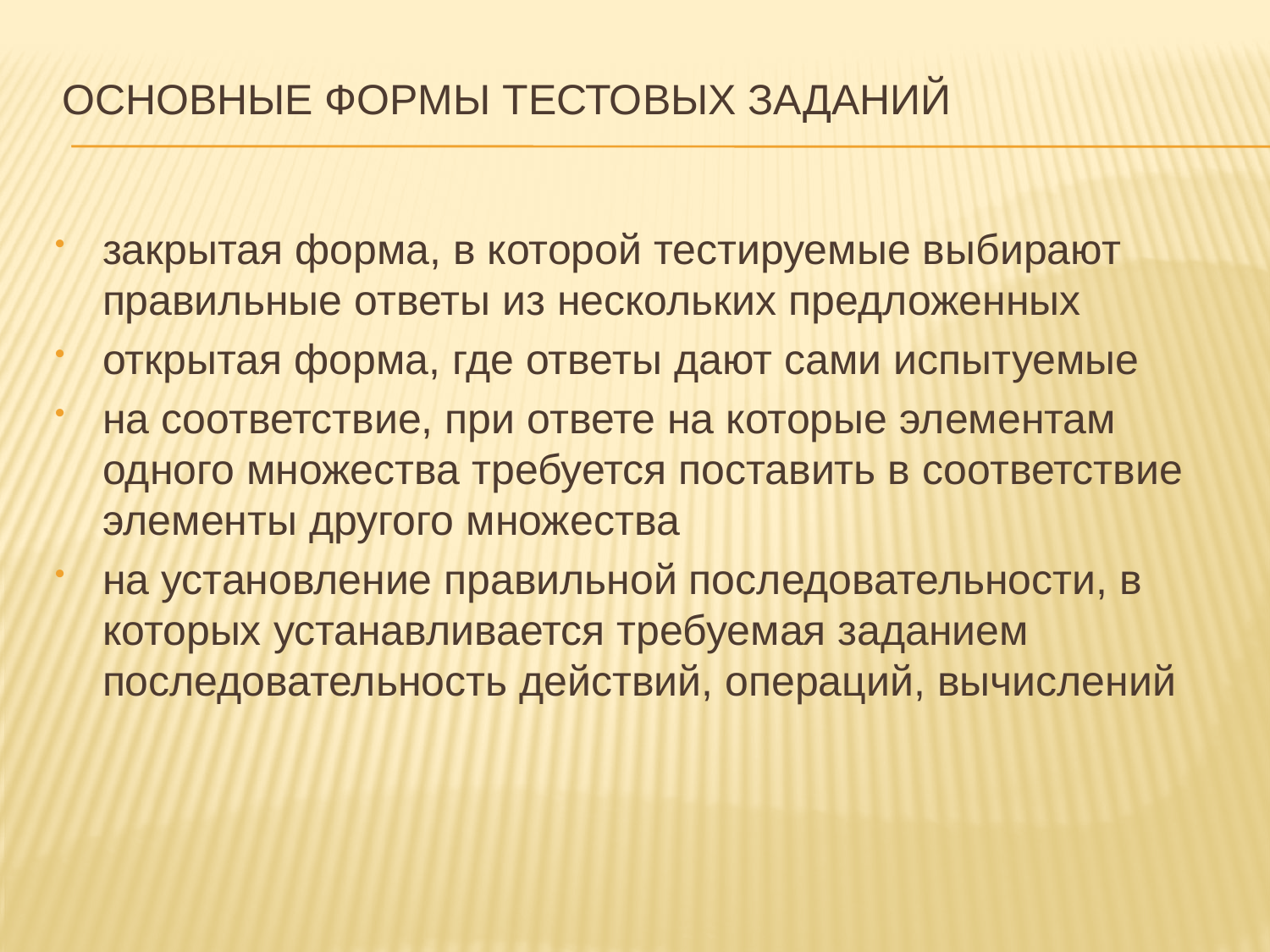

# Основные формы тестовых заданий
закрытая форма, в которой тестируемые выбирают правильные ответы из нескольких предложенных
открытая форма, где ответы дают сами испытуемые
на соответствие, при ответе на которые элементам одного множества требуется поставить в соответствие элементы другого множества
на установление правильной последовательности, в которых устанавливается требуемая заданием последовательность действий, операций, вычислений